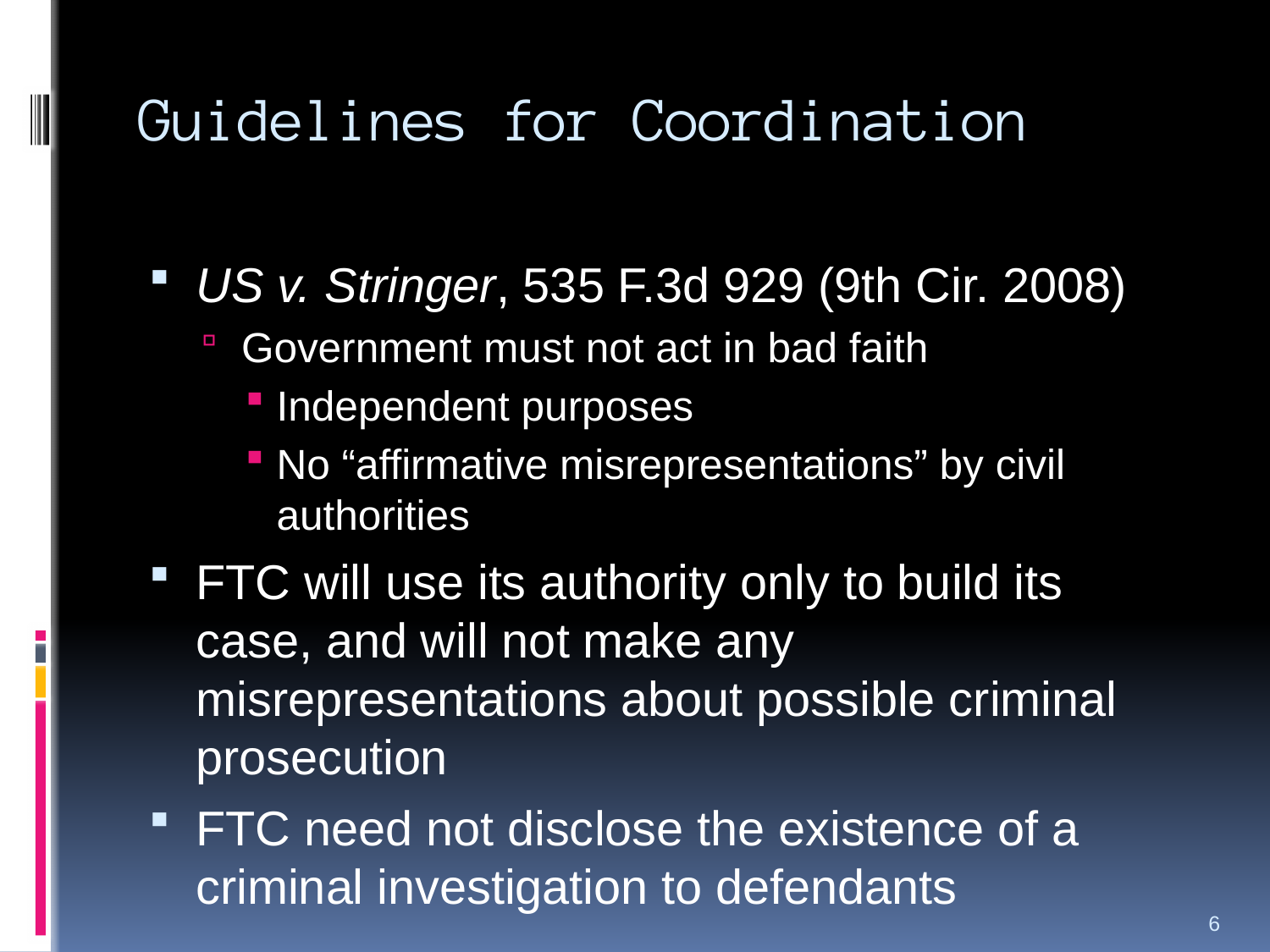

# Guidelines for Coordination
US v. Stringer, 535 F.3d 929 (9th Cir. 2008)
Government must not act in bad faith
Independent purposes
No “affirmative misrepresentations” by civil authorities
FTC will use its authority only to build its case, and will not make any misrepresentations about possible criminal prosecution
FTC need not disclose the existence of a criminal investigation to defendants

6